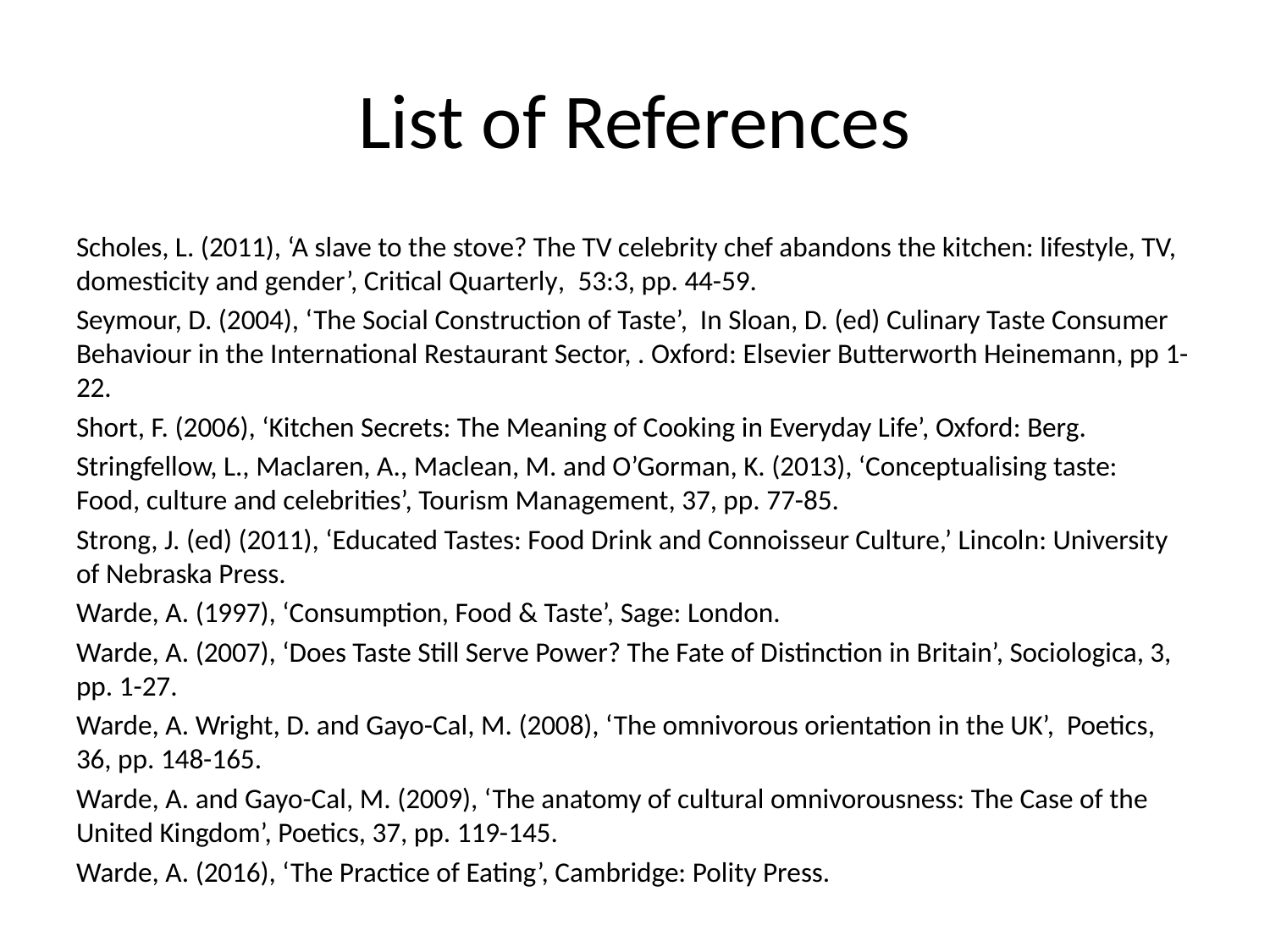

# List of References
Scholes, L. (2011), ‘A slave to the stove? The TV celebrity chef abandons the kitchen: lifestyle, TV, domesticity and gender’, Critical Quarterly,  53:3, pp. 44-59.
Seymour, D. (2004), ‘The Social Construction of Taste’,  In Sloan, D. (ed) Culinary Taste Consumer Behaviour in the International Restaurant Sector, . Oxford: Elsevier Butterworth Heinemann, pp 1-22.
Short, F. (2006), ‘Kitchen Secrets: The Meaning of Cooking in Everyday Life’, Oxford: Berg.
Stringfellow, L., Maclaren, A., Maclean, M. and O’Gorman, K. (2013), ‘Conceptualising taste:  Food, culture and celebrities’, Tourism Management, 37, pp. 77-85.
Strong, J. (ed) (2011), ‘Educated Tastes: Food Drink and Connoisseur Culture,’ Lincoln: University of Nebraska Press.
Warde, A. (1997), ‘Consumption, Food & Taste’, Sage: London.
Warde, A. (2007), ‘Does Taste Still Serve Power? The Fate of Distinction in Britain’, Sociologica, 3, pp. 1-27.
Warde, A. Wright, D. and Gayo-Cal, M. (2008), ‘The omnivorous orientation in the UK’,  Poetics, 36, pp. 148-165.
Warde, A. and Gayo-Cal, M. (2009), ‘The anatomy of cultural omnivorousness: The Case of the United Kingdom’, Poetics, 37, pp. 119-145.
Warde, A. (2016), ‘The Practice of Eating’, Cambridge: Polity Press.